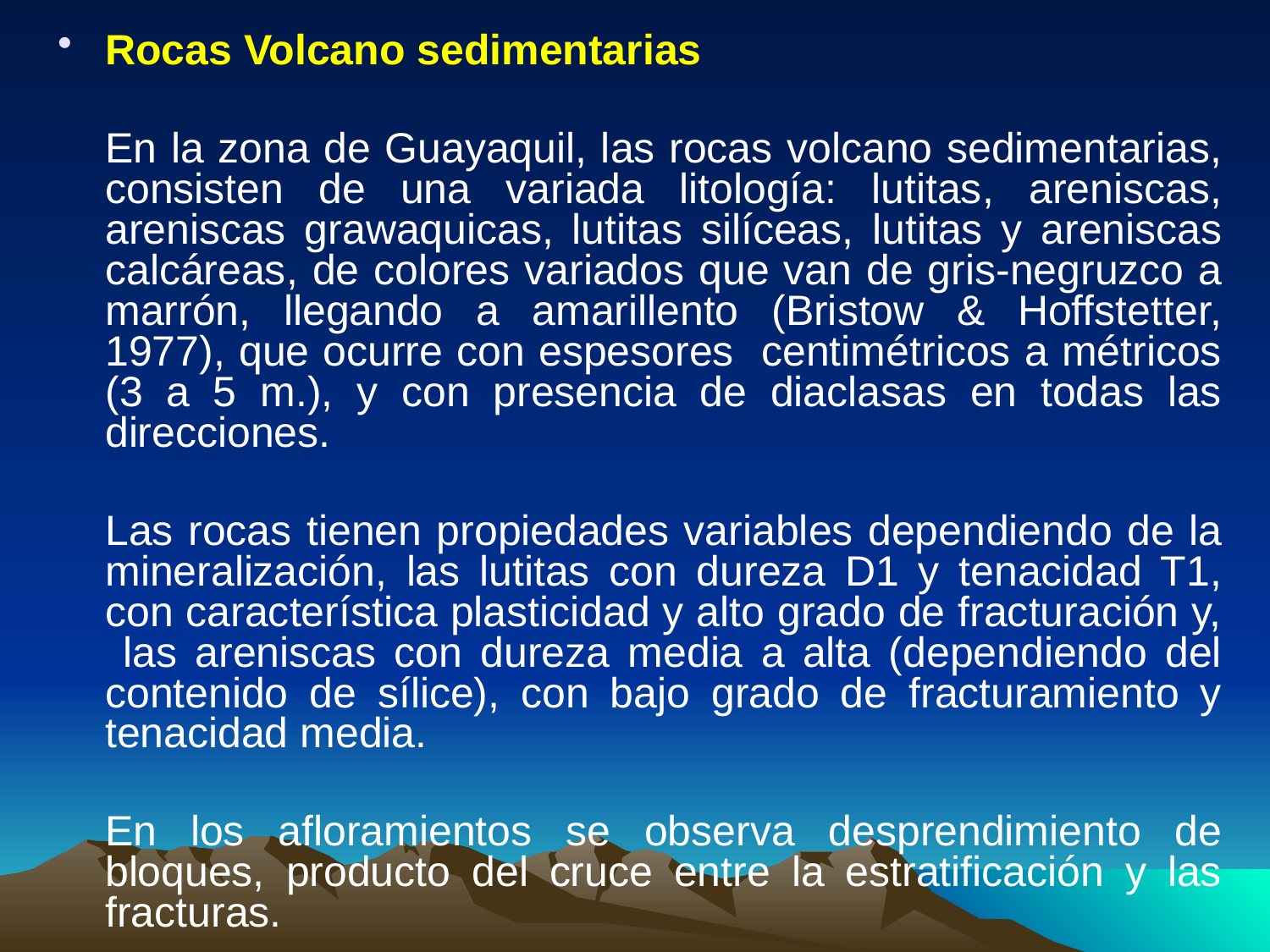

Rocas Volcano sedimentarias

	En la zona de Guayaquil, las rocas volcano sedimentarias, consisten de una variada litología: lutitas, areniscas, areniscas grawaquicas, lutitas silíceas, lutitas y areniscas calcáreas, de colores variados que van de gris-negruzco a marrón, llegando a amarillento (Bristow & Hoffstetter, 1977), que ocurre con espesores  centimétricos a métricos (3 a 5 m.), y con presencia de diaclasas en todas las direcciones.

	Las rocas tienen propiedades variables dependiendo de la mineralización, las lutitas con dureza D1 y tenacidad T1, con característica plasticidad y alto grado de fracturación y,  las areniscas con dureza media a alta (dependiendo del contenido de sílice), con bajo grado de fracturamiento y tenacidad media.

	En los afloramientos se observa desprendimiento de bloques, producto del cruce entre la estratificación y las fracturas.